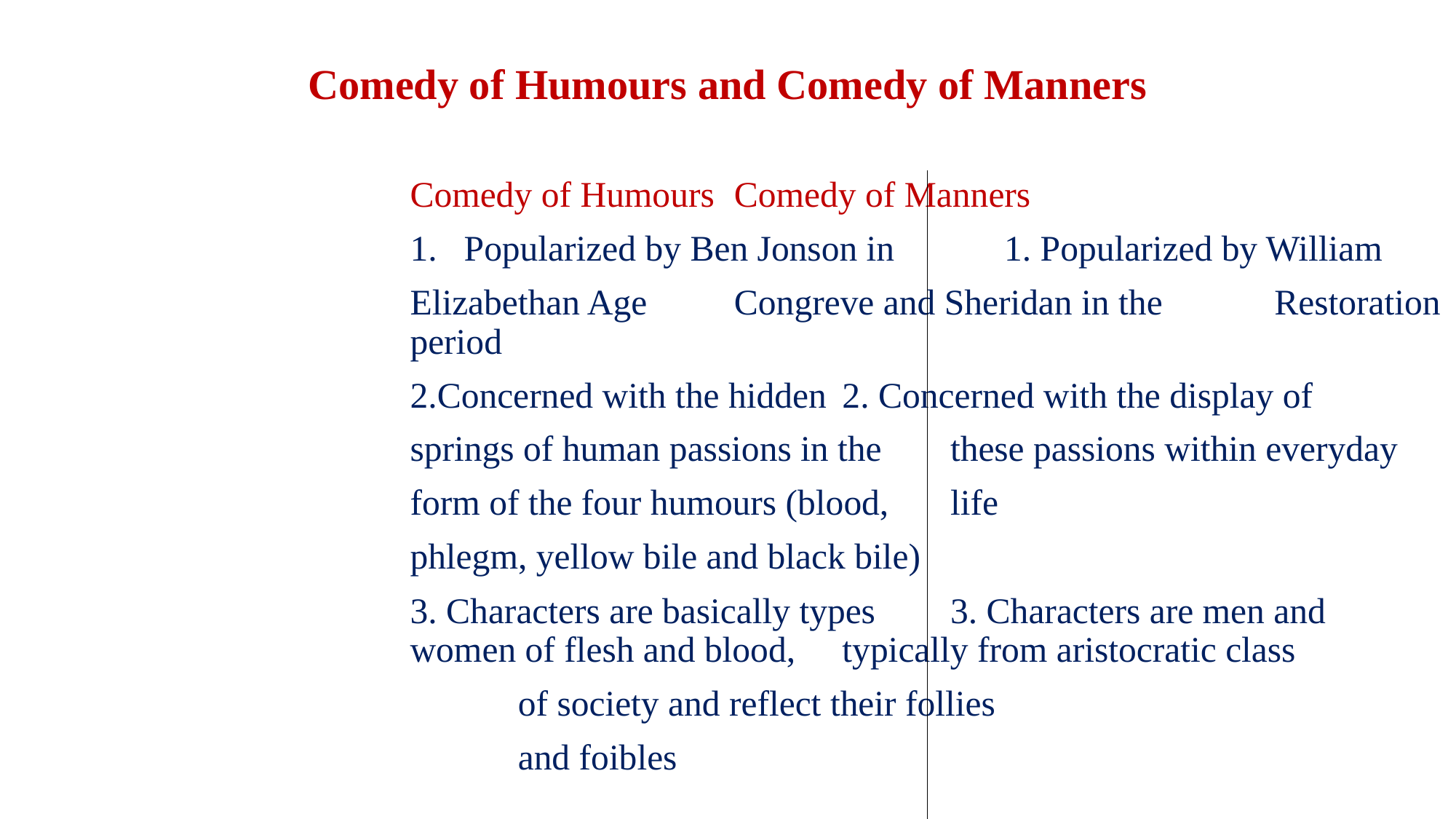

# Comedy of Humours and Comedy of Manners
Comedy of Humours			Comedy of Manners
Popularized by Ben Jonson in 	1. Popularized by William
Elizabethan Age			Congreve and Sheridan in the 					Restoration period
2.Concerned with the hidden 		2. Concerned with the display of
springs of human passions in the	these passions within everyday
form of the four humours (blood,	life
phlegm, yellow bile and black bile)
3. Characters are basically types	3. Characters are men and 						 women of flesh and blood, 						typically from aristocratic class
					of society and reflect their follies
					and foibles